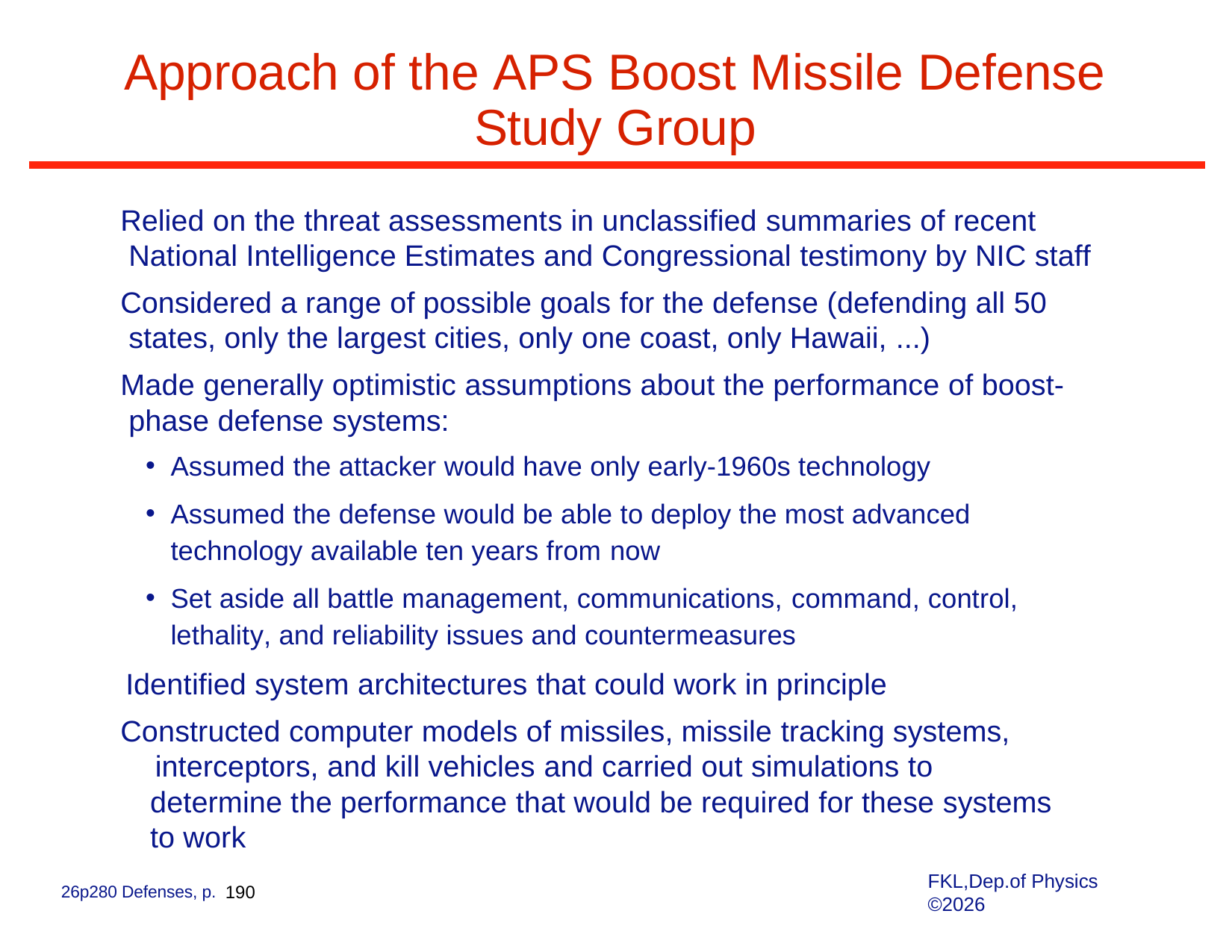

# Approach of the APS Boost Missile Defense Study Group
Relied on the threat assessments in unclassified summaries of recent National Intelligence Estimates and Congressional testimony by NIC staff

Considered a range of possible goals for the defense (defending all 50 states, only the largest cities, only one coast, only Hawaii, ...)

Made generally optimistic assumptions about the performance of boost- phase defense systems:

Assumed the attacker would have only early-1960s technology

Assumed the defense would be able to deploy the most advanced technology available ten years from now

Set aside all battle management, communications, command, control, lethality, and reliability issues and countermeasures
Identified system architectures that could work in principle Constructed computer models of missiles, missile tracking systems,
interceptors, and kill vehicles and carried out simulations to determine the performance that would be required for these systems to work
FKL,Dep.of Physics ©2026
26p280 Defenses, p.  190